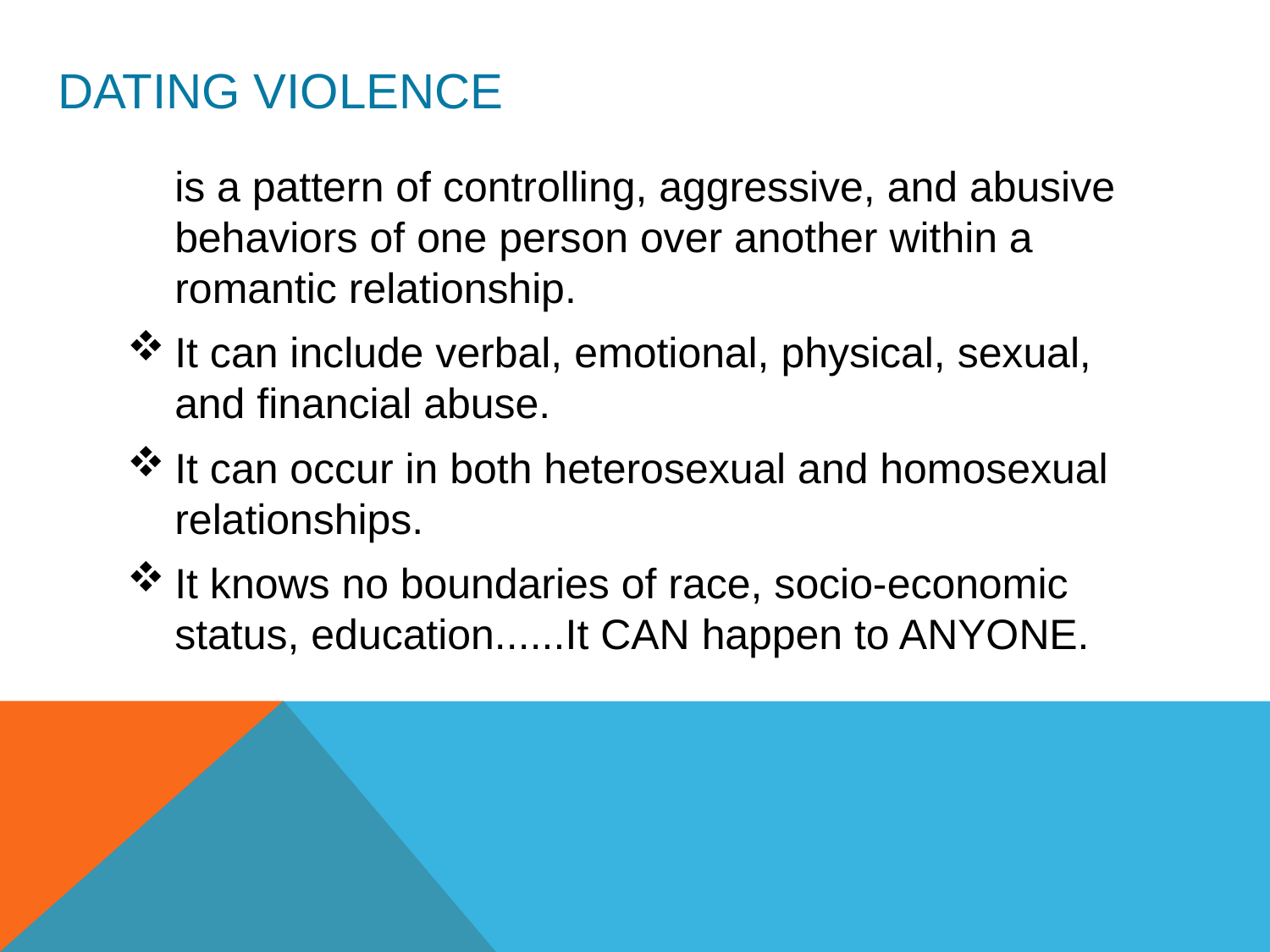

# Dating violence
	is a pattern of controlling, aggressive, and abusive behaviors of one person over another within a romantic relationship.
It can include verbal, emotional, physical, sexual, and financial abuse.
It can occur in both heterosexual and homosexual relationships.
It knows no boundaries of race, socio-economic status, education......It CAN happen to ANYONE.